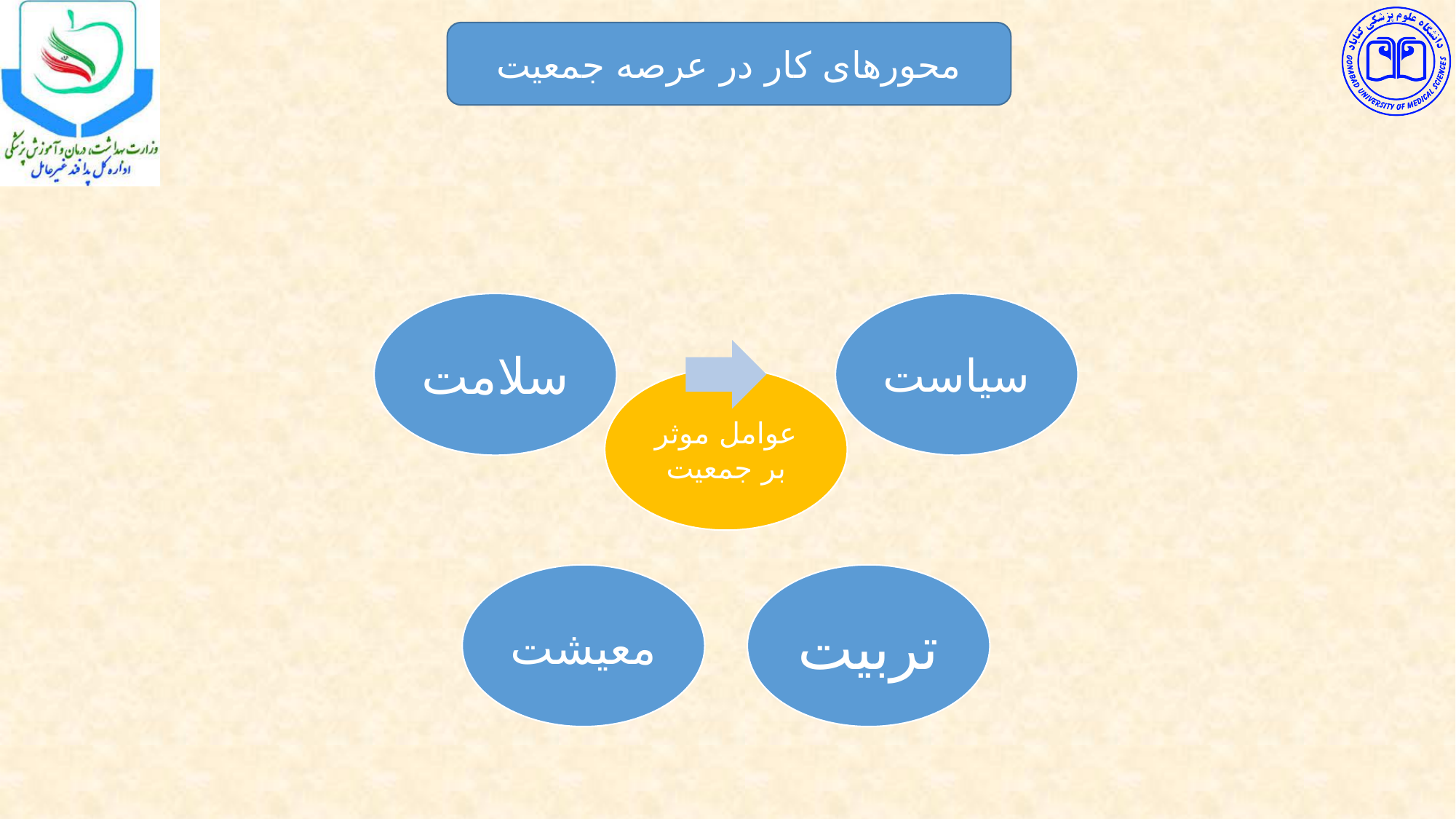

محورهای کار در عرصه جمعیت
عوامل موثر بر جمعیت
سیاست
تربیت
معیشت
#فرزندآوری
#نسل
#پیری_جمعیت
#جمعیت_جوان
#ثروت
#دهشتناک